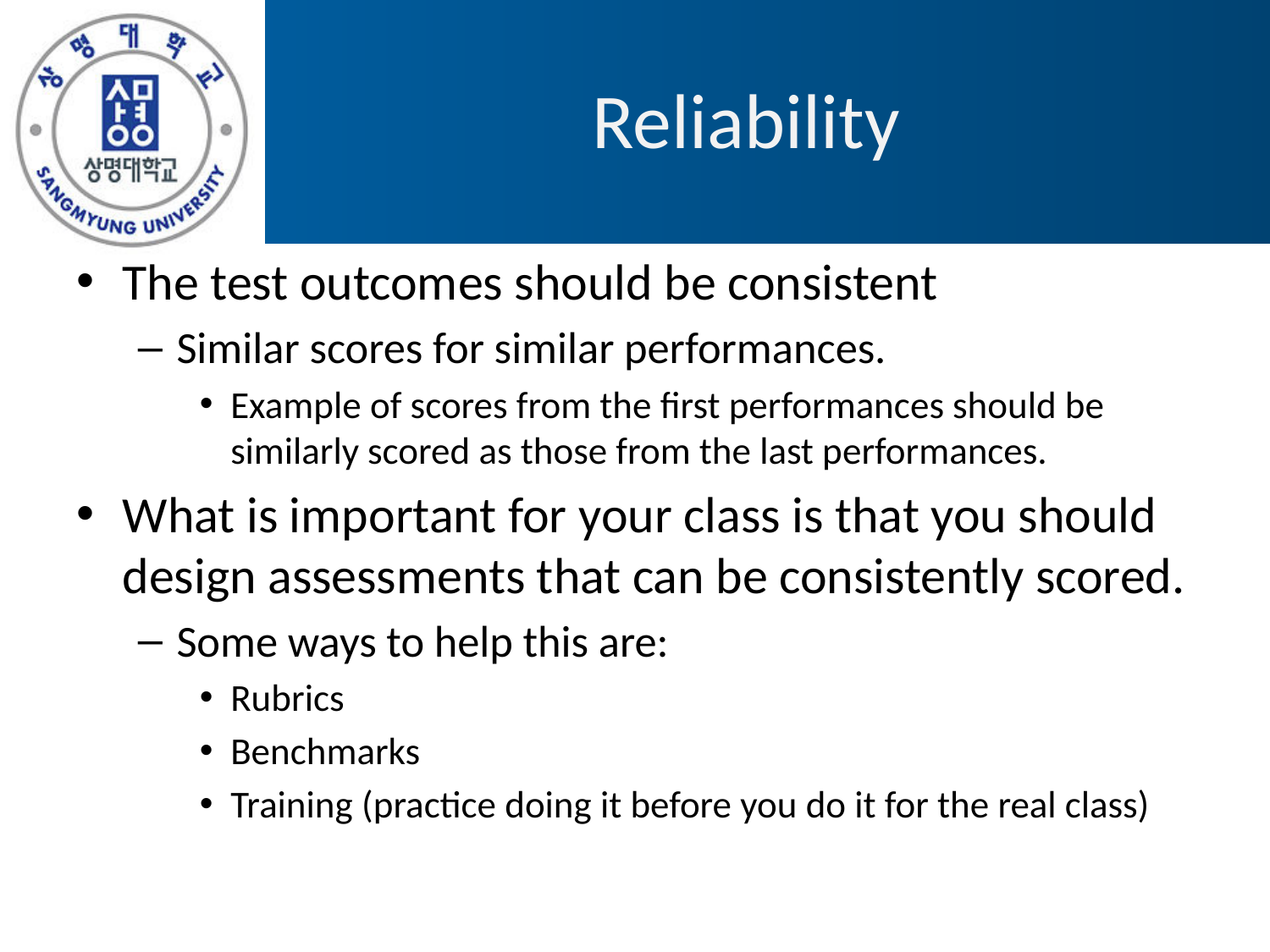

# Reliability
The test outcomes should be consistent
Similar scores for similar performances.
Example of scores from the first performances should be similarly scored as those from the last performances.
What is important for your class is that you should design assessments that can be consistently scored.
Some ways to help this are:
Rubrics
Benchmarks
Training (practice doing it before you do it for the real class)